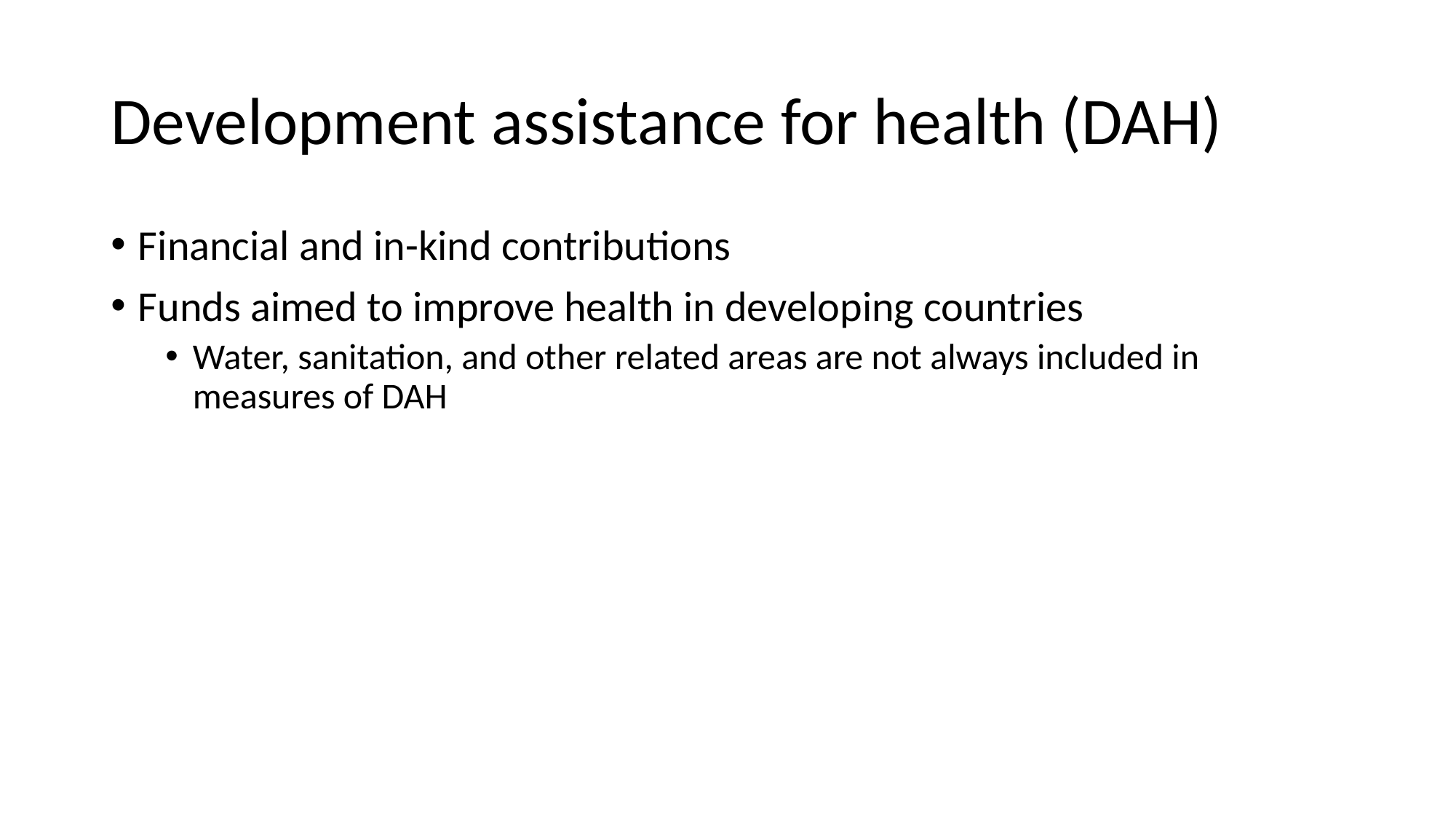

# Development assistance for health (DAH)
Financial and in-kind contributions
Funds aimed to improve health in developing countries
Water, sanitation, and other related areas are not always included in measures of DAH